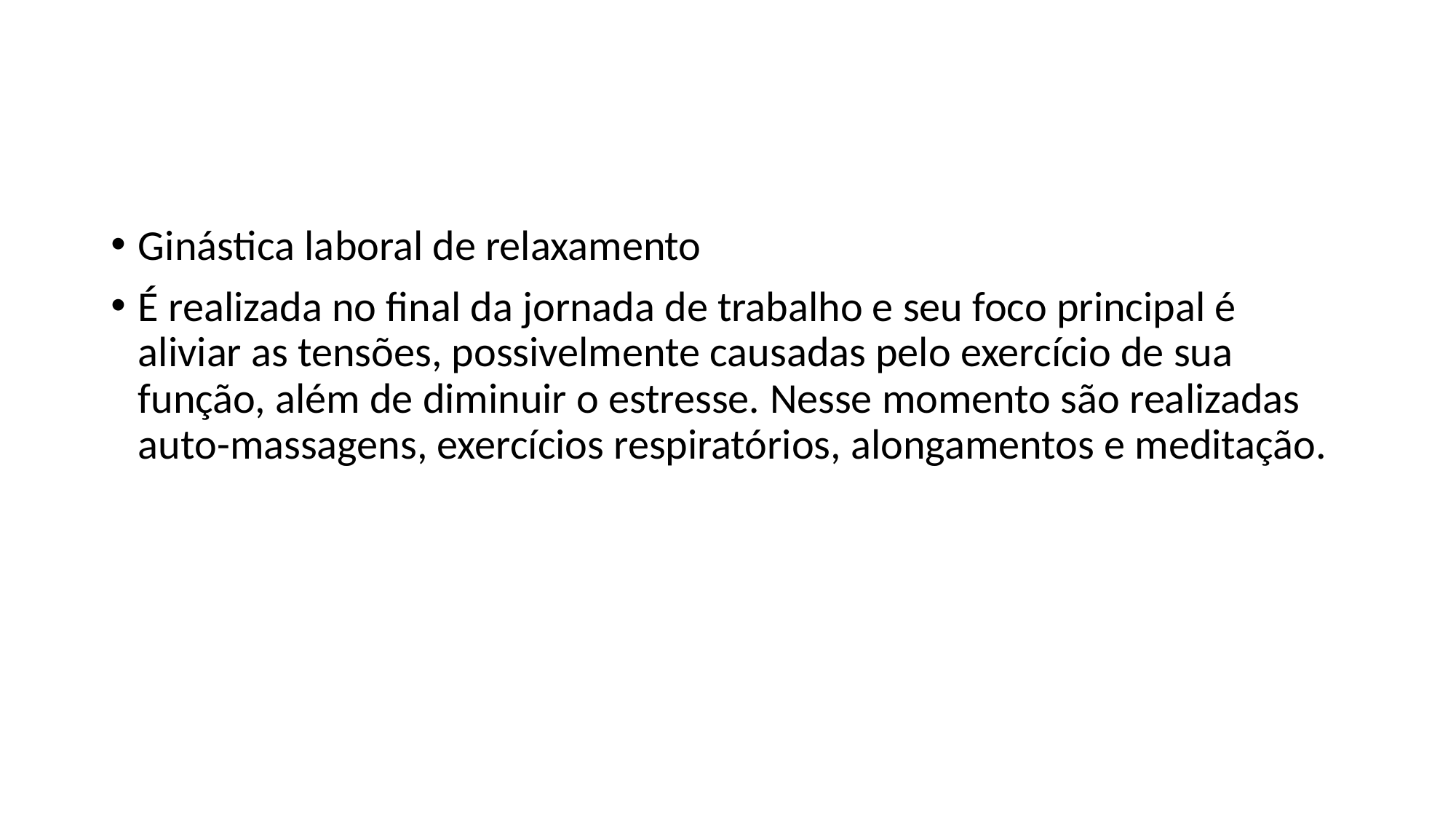

#
Ginástica laboral de relaxamento
É realizada no final da jornada de trabalho e seu foco principal é aliviar as tensões, possivelmente causadas pelo exercício de sua função, além de diminuir o estresse. Nesse momento são realizadas auto-massagens, exercícios respiratórios, alongamentos e meditação.